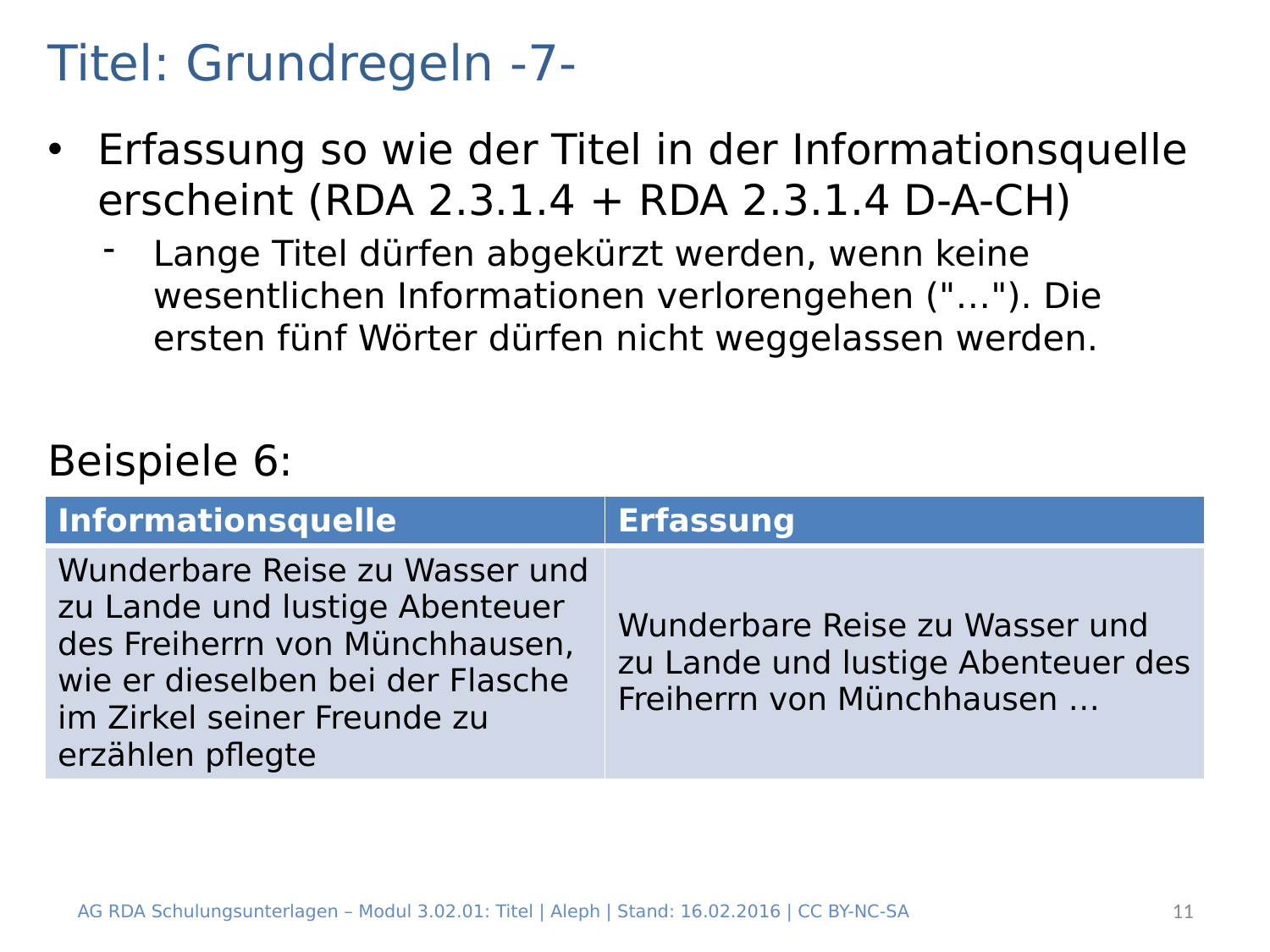

# Titel: Grundregeln -7-
Erfassung so wie der Titel in der Informationsquelle erscheint (RDA 2.3.1.4 + RDA 2.3.1.4 D-A-CH)
Lange Titel dürfen abgekürzt werden, wenn keine wesentlichen Informationen verlorengehen ("…"). Die ersten fünf Wörter dürfen nicht weggelassen werden.

Beispiele 6:

| Informationsquelle | Erfassung |
| --- | --- |
| Wunderbare Reise zu Wasser und zu Lande und lustige Abenteuer des Freiherrn von Münchhausen, wie er dieselben bei der Flasche im Zirkel seiner Freunde zu erzählen pflegte | Wunderbare Reise zu Wasser und zu Lande und lustige Abenteuer des Freiherrn von Münchhausen … |
AG RDA Schulungsunterlagen – Modul 3.02.01: Titel | Aleph | Stand: 16.02.2016 | CC BY-NC-SA
11